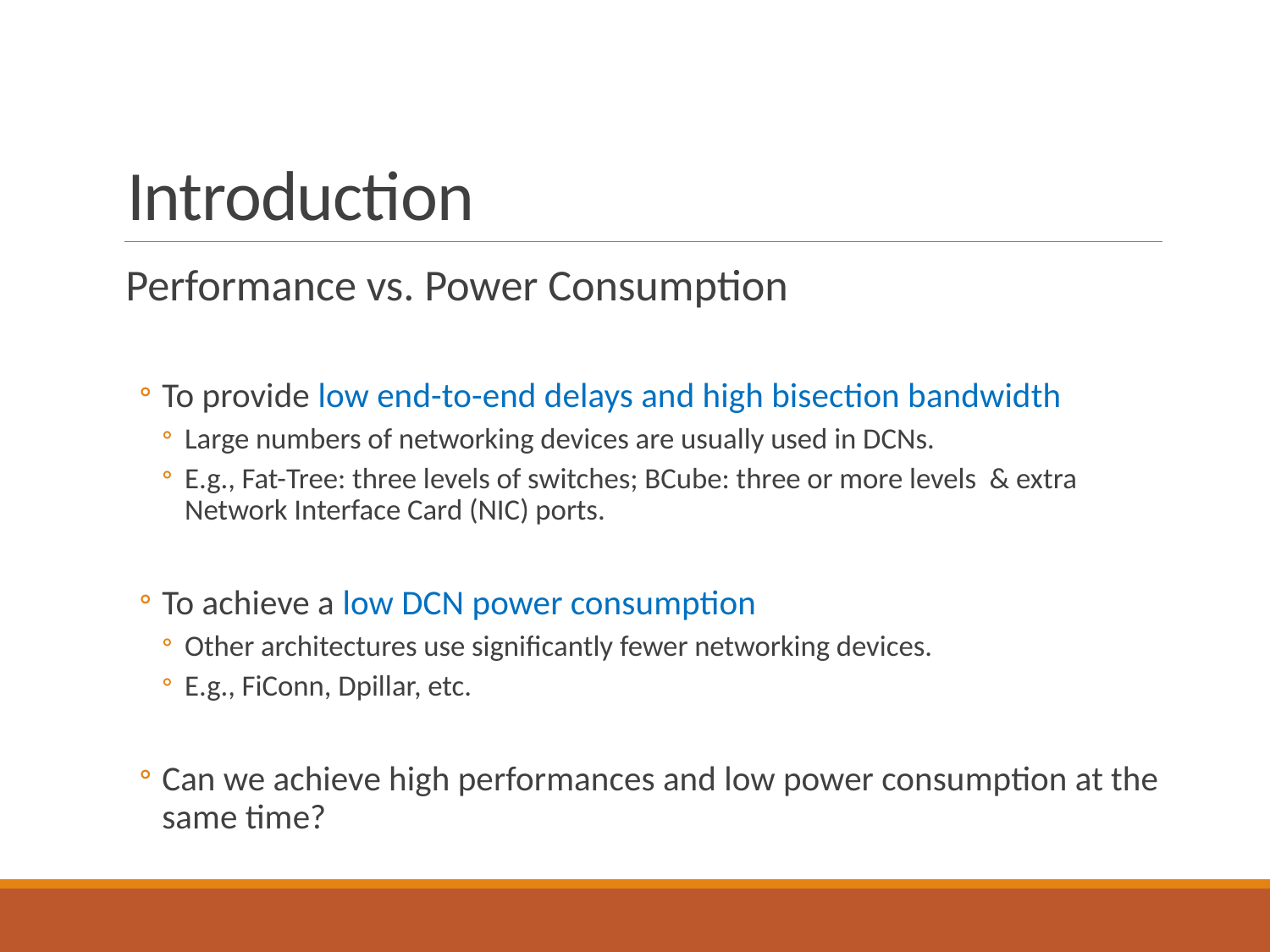

# Introduction
Performance vs. Power Consumption

To provide low end-to-end delays and high bisection bandwidth
Large numbers of networking devices are usually used in DCNs.
E.g., Fat-Tree: three levels of switches; BCube: three or more levels  & extra Network Interface Card (NIC) ports.

To achieve a low DCN power consumption
Other architectures use significantly fewer networking devices.
E.g., FiConn, Dpillar, etc.

Can we achieve high performances and low power consumption at the same time?